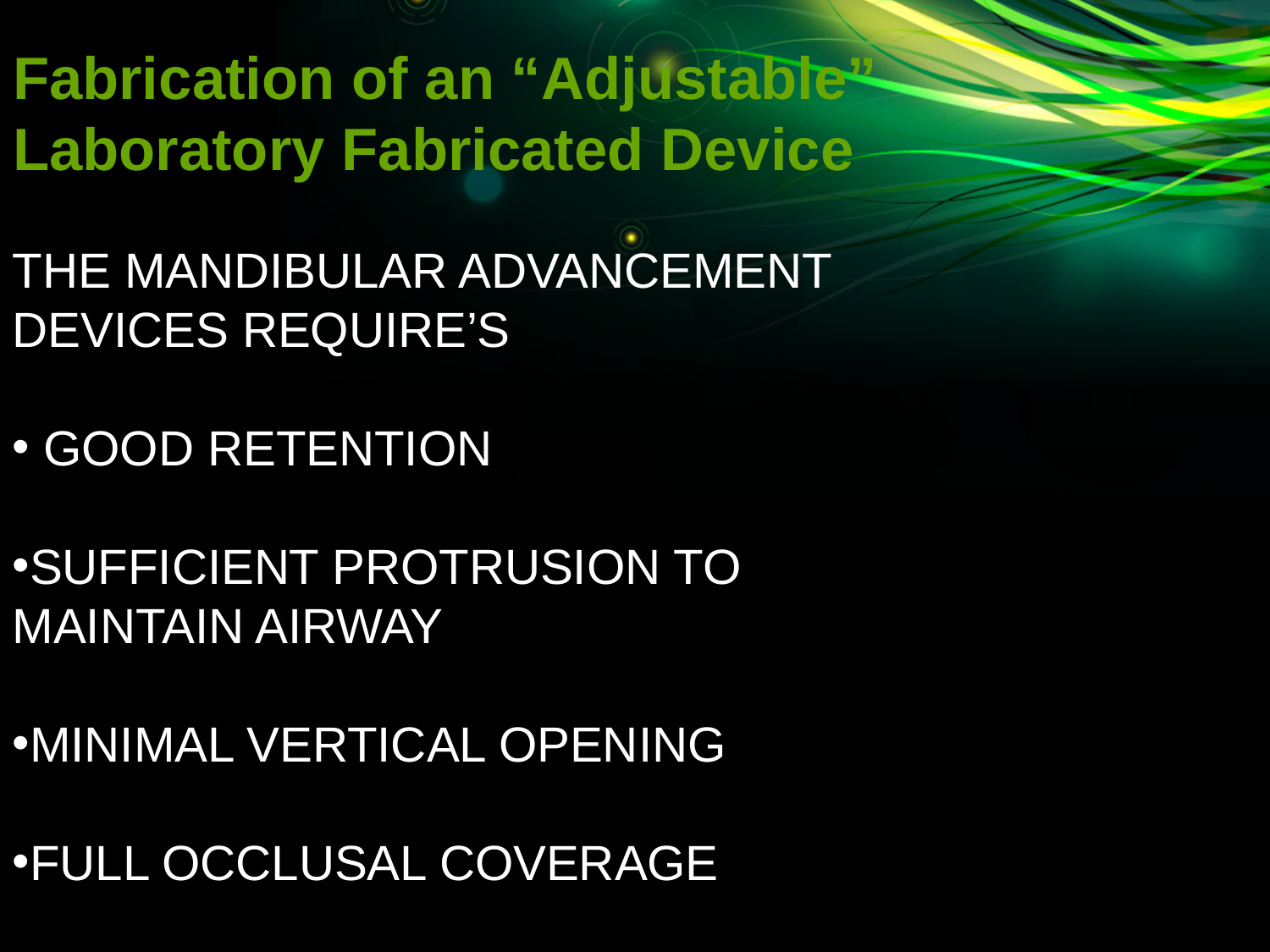

Fabrication of an “Adjustable”
Laboratory Fabricated Device
THE MANDIBULAR ADVANCEMENT DEVICES REQUIRE’S

 GOOD RETENTION

SUFFICIENT PROTRUSION TO MAINTAIN AIRWAY

MINIMAL VERTICAL OPENING

FULL OCCLUSAL COVERAGE